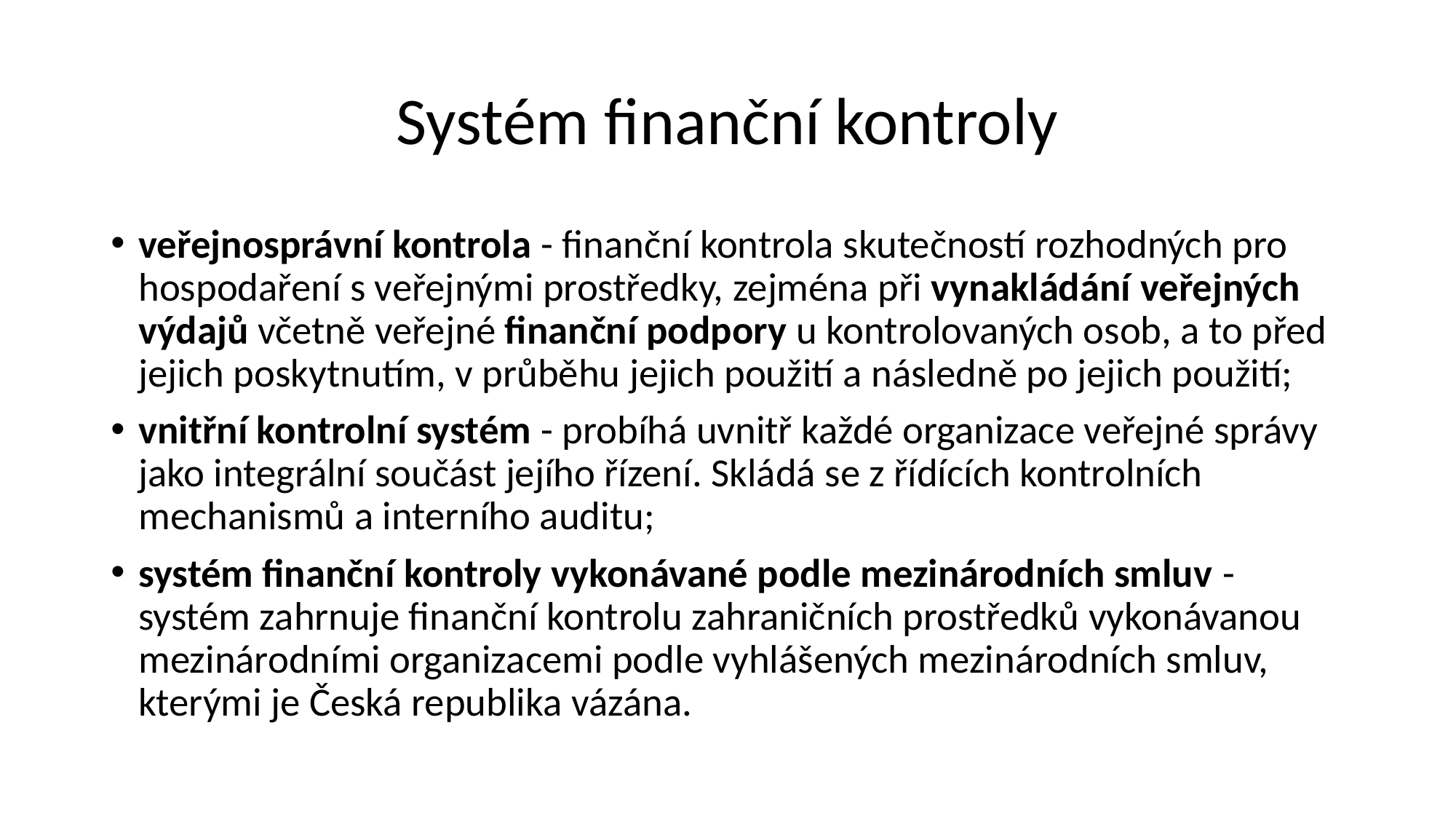

# Systém finanční kontroly
veřejnosprávní kontrola - finanční kontrola skutečností rozhodných pro hospodaření s veřejnými prostředky, zejména při vynakládání veřejných výdajů včetně veřejné finanční podpory u kontrolovaných osob, a to před jejich poskytnutím, v průběhu jejich použití a následně po jejich použití;
vnitřní kontrolní systém - probíhá uvnitř každé organizace veřejné správy jako integrální součást jejího řízení. Skládá se z řídících kontrolních mechanismů a interního auditu;
systém finanční kontroly vykonávané podle mezinárodních smluv - systém zahrnuje finanční kontrolu zahraničních prostředků vykonávanou mezinárodními organizacemi podle vyhlášených mezinárodních smluv, kterými je Česká republika vázána.